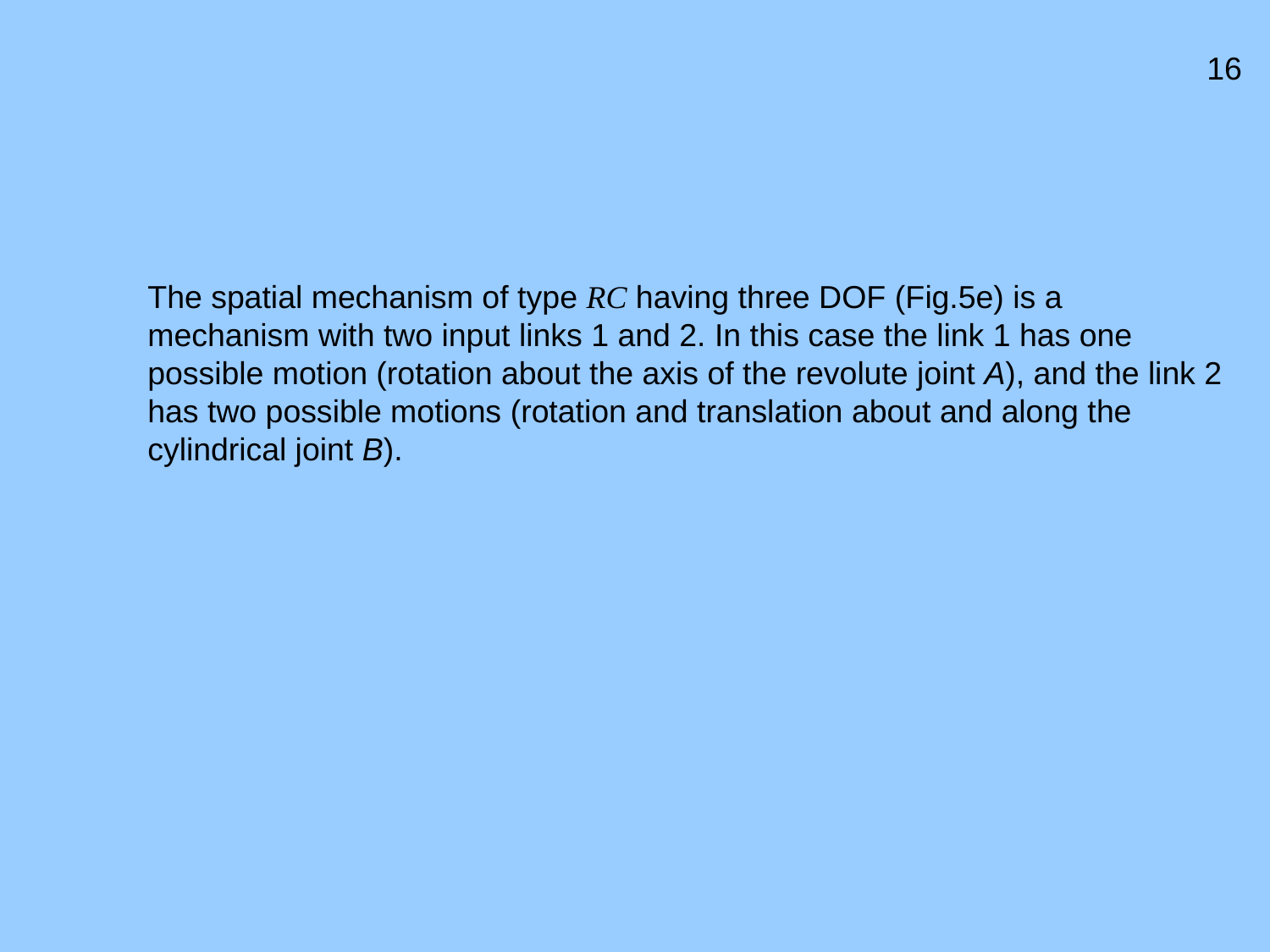

16

The spatial mechanism of type RC having three DOF (Fig.5e) is a mechanism with two input links 1 and 2. In this case the link 1 has one possible motion (rotation about the axis of the revolute joint A), and the link 2 has two possible motions (rotation and translation about and along the cylindrical joint B).